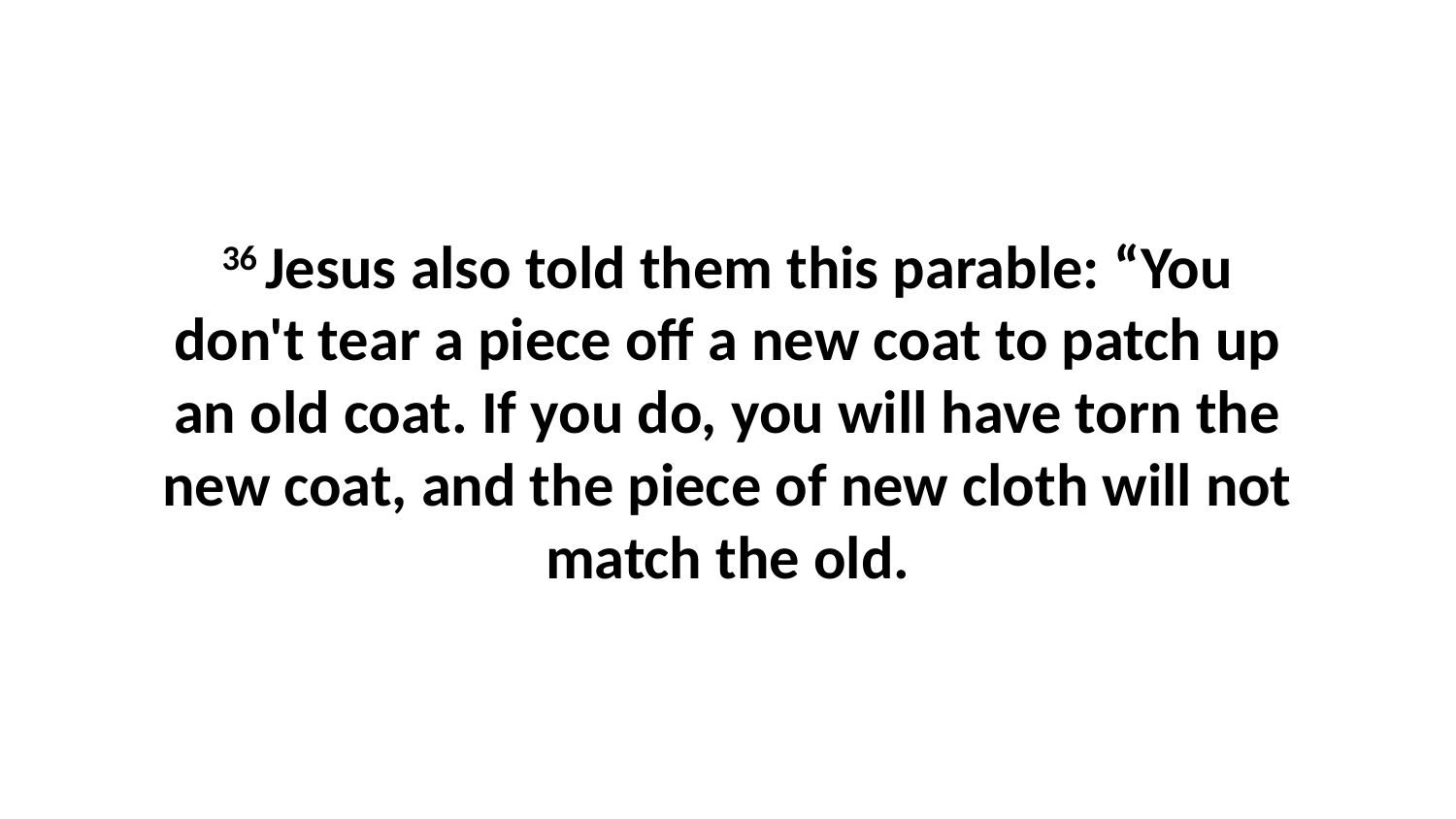

36 Jesus also told them this parable: “You don't tear a piece off a new coat to patch up an old coat. If you do, you will have torn the new coat, and the piece of new cloth will not match the old.